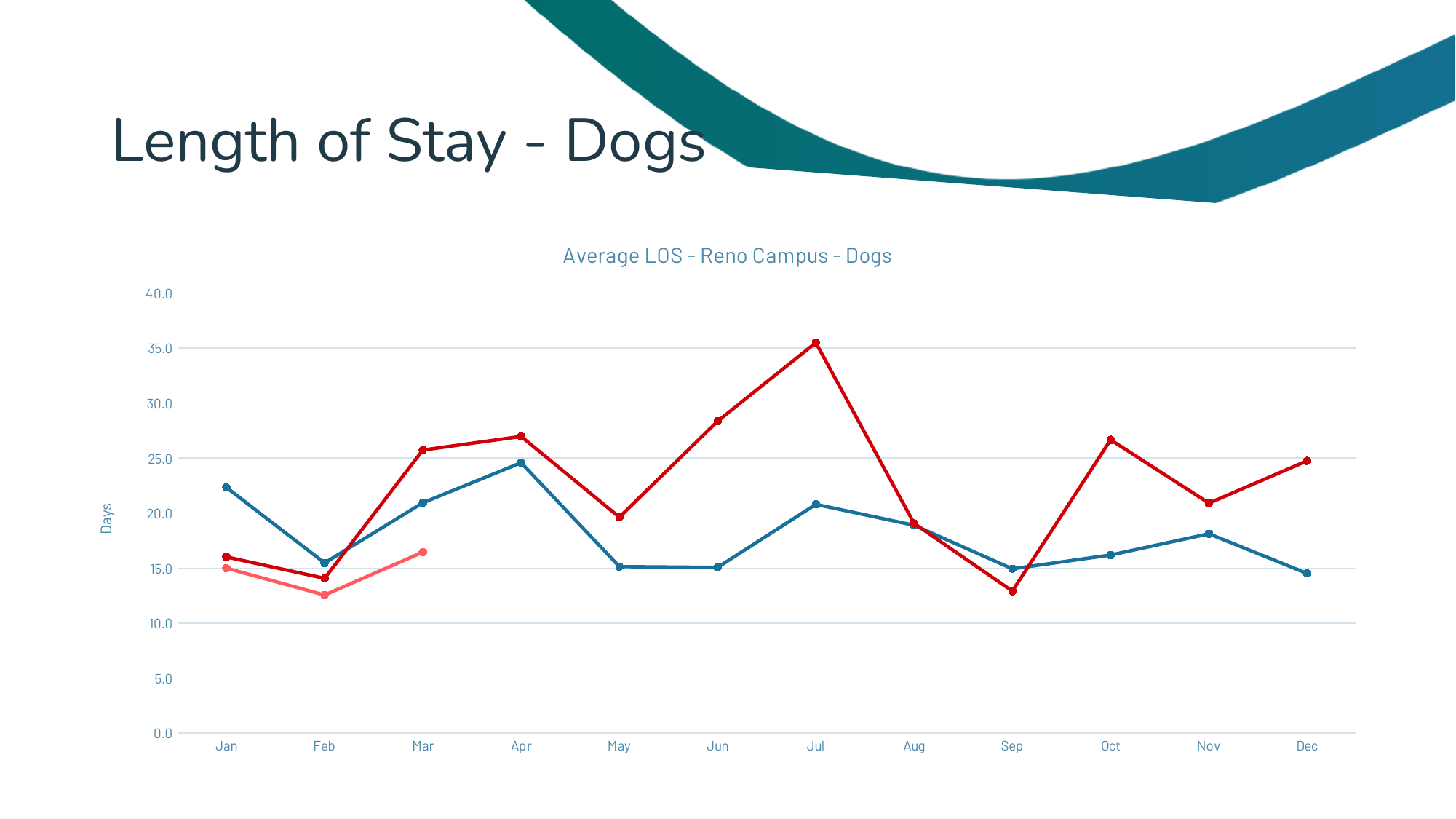

# Length of Stay - Dogs

### Chart: Average LOS - Reno Campus - Dogs

| Category | 2025 | 2024 | 2023 |
|---|---|---|---|
| Jan | 14.98976109215017 | 22.334661354581673 | 16.01090909090909 |
| Feb | 12.543307086614174 | 15.46484375 | 14.060483870967742 |
| Mar | 16.44322344322344 | 20.928838951310862 | 25.72491909385113 |
| Apr | None | 24.573643410852714 | 26.961685823754788 |
| May | None | 15.131474103585658 | 19.624413145539908 |
| Jun | None | 15.056224899598394 | 28.347280334728033 |
| Jul | None | 20.788617886178862 | 35.47894736842105 |
| Aug | None | 18.88850174216028 | 19.057142857142857 |
| Sep | None | 14.929577464788732 | 12.905405405405405 |
| Oct | None | 16.181102362204726 | 26.65811965811966 |
| Nov | None | 18.110169491525422 | 20.89453125 |
| Dec | None | 14.508333333333333 | 24.744855967078188 |